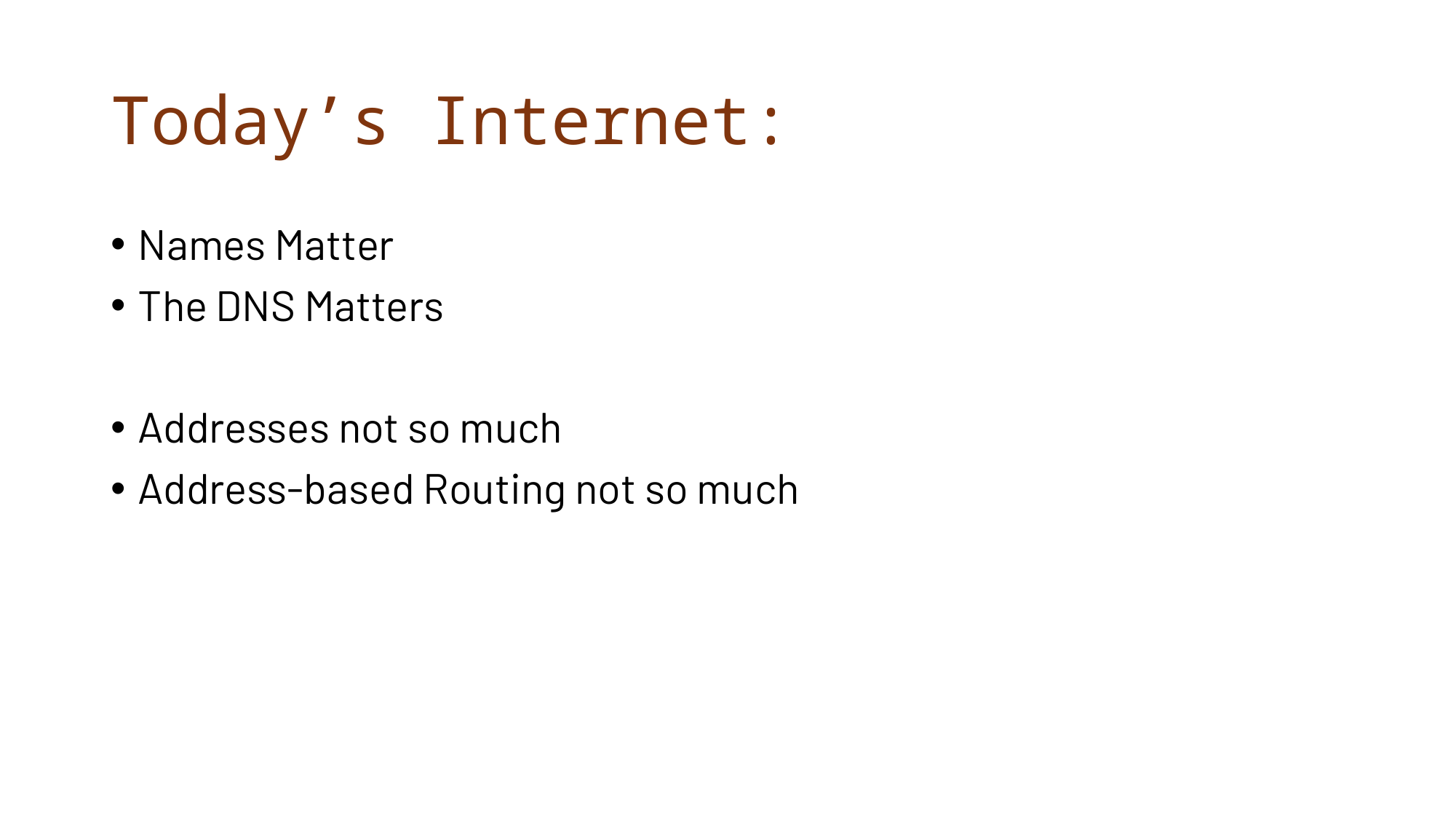

# Today’s Internet:
Names Matter
The DNS Matters

Addresses not so much
Address-based Routing not so much